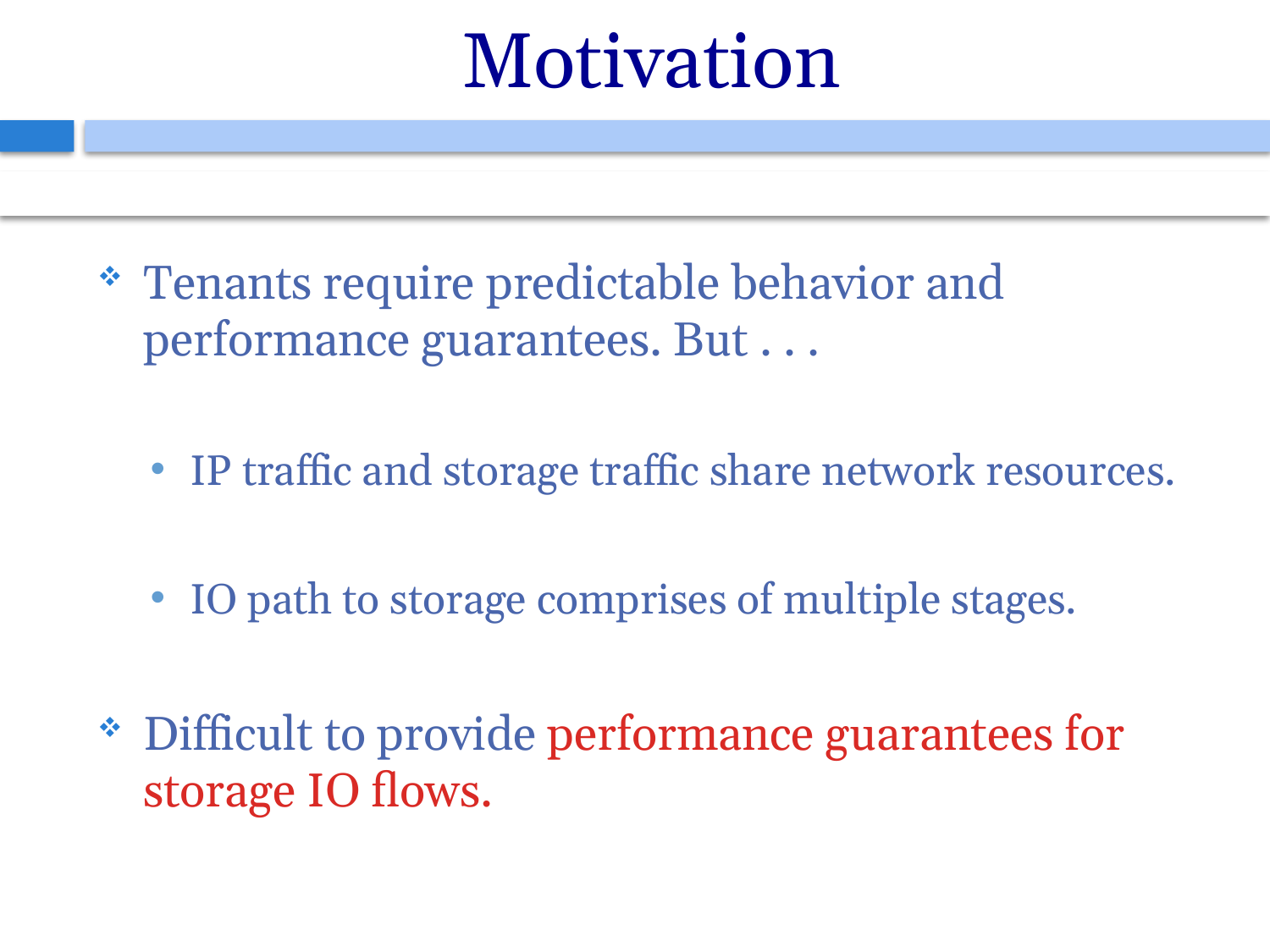

# Motivation

Tenants require predictable behavior and performance guarantees. But . . .

IP traffic and storage traffic share network resources.

IO path to storage comprises of multiple stages.

Difficult to provide performance guarantees for storage IO flows.